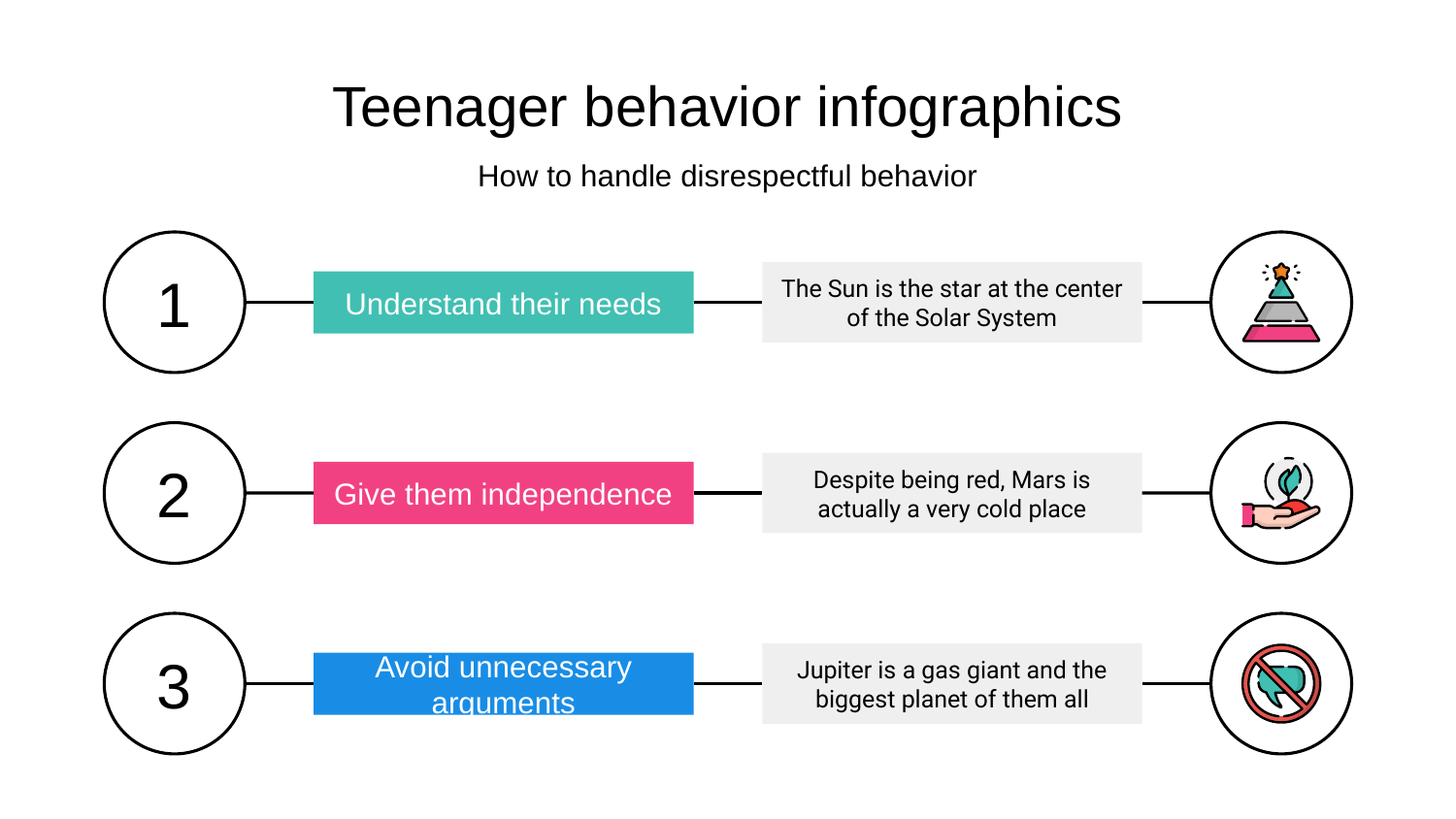

# Teenager behavior infographics
How to handle disrespectful behavior
1

The Sun is the star at the center of the Solar System

Understand their needs
2

Despite being red, Mars is actually a very cold place

Give them independence
3

Jupiter is a gas giant and the biggest planet of them all

Avoid unnecessary arguments